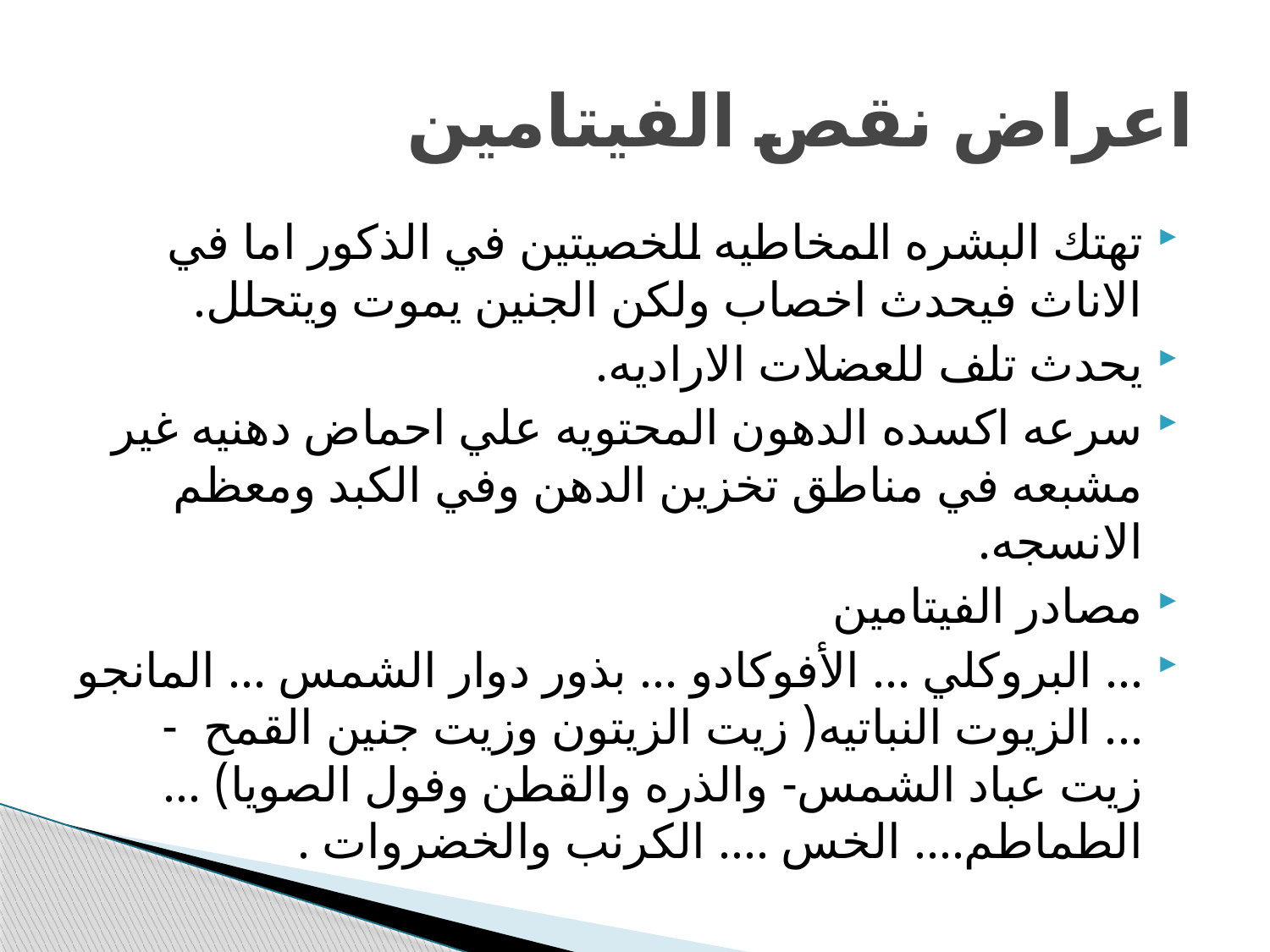

# اعراض نقص الفيتامين
تهتك البشره المخاطيه للخصيتين في الذكور اما في الاناث فيحدث اخصاب ولكن الجنين يموت ويتحلل.
يحدث تلف للعضلات الاراديه.
سرعه اكسده الدهون المحتويه علي احماض دهنيه غير مشبعه في مناطق تخزين الدهن وفي الكبد ومعظم الانسجه.
مصادر الفيتامين
... البروكلي ... الأفوكادو ... بذور دوار الشمس ... المانجو ... الزيوت النباتيه( زيت الزيتون وزيت جنين القمح  - زيت عباد الشمس- والذره والقطن وفول الصويا) ... الطماطم.... الخس .... الكرنب والخضروات .